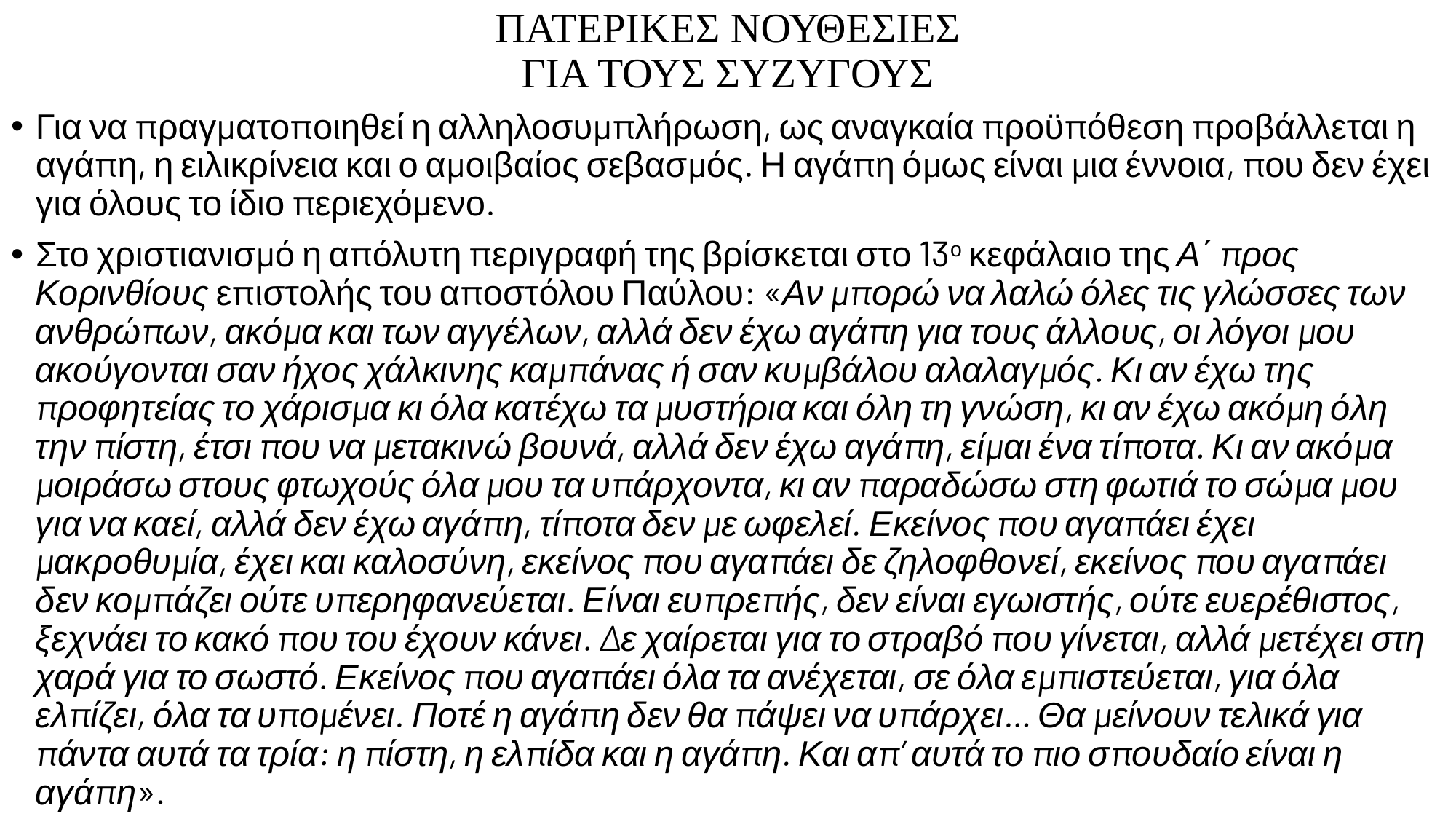

# ΠΑΤΕΡΙΚΕΣ ΝΟΥΘΕΣΙΕΣ ΓΙΑ ΤΟΥΣ ΣΥΖΥΓΟΥΣ
Για να πραγματοποιηθεί η αλληλοσυμπλήρωση, ως αναγκαία προϋπόθεση προβάλλεται η αγάπη, η ειλικρίνεια και ο αμοιβαίος σεβασμός. Η αγάπη όμως είναι μια έννοια, που δεν έχει για όλους το ίδιο περιεχόμενο.
Στο χριστιανισμό η απόλυτη περιγραφή της βρίσκεται στο 13ο κεφάλαιο της Α΄ προς Κορινθίους επιστολής του αποστόλου Παύλου: «Αν μπορώ να λαλώ όλες τις γλώσσες των ανθρώπων, ακόμα και των αγγέλων, αλλά δεν έχω αγάπη για τους άλλους, οι λόγοι μου ακούγονται σαν ήχος χάλκινης καμπάνας ή σαν κυμβάλου αλαλαγμός. Κι αν έχω της προφητείας το χάρισμα κι όλα κατέχω τα μυστήρια και όλη τη γνώση, κι αν έχω ακόμη όλη την πίστη, έτσι που να μετακινώ βουνά, αλλά δεν έχω αγάπη, είμαι ένα τίποτα. Κι αν ακόμα μοιράσω στους φτωχούς όλα μου τα υπάρχοντα, κι αν παραδώσω στη φωτιά το σώμα μου για να καεί, αλλά δεν έχω αγάπη, τίποτα δεν με ωφελεί. Εκείνος που αγαπάει έχει μακροθυμία, έχει και καλοσύνη, εκείνος που αγαπάει δε ζηλοφθονεί, εκείνος που αγαπάει δεν κομπάζει ούτε υπερηφανεύεται. Είναι ευπρεπής, δεν είναι εγωιστής, ούτε ευερέθιστος, ξεχνάει το κακό που του έχουν κάνει. Δε χαίρεται για το στραβό που γίνεται, αλλά μετέχει στη χαρά για το σωστό. Εκείνος που αγαπάει όλα τα ανέχεται, σε όλα εμπιστεύεται, για όλα ελπίζει, όλα τα υπομένει. Ποτέ η αγάπη δεν θα πάψει να υπάρχει… Θα μείνουν τελικά για πάντα αυτά τα τρία: η πίστη, η ελπίδα και η αγάπη. Και απ’ αυτά το πιο σπουδαίο είναι η αγάπη».